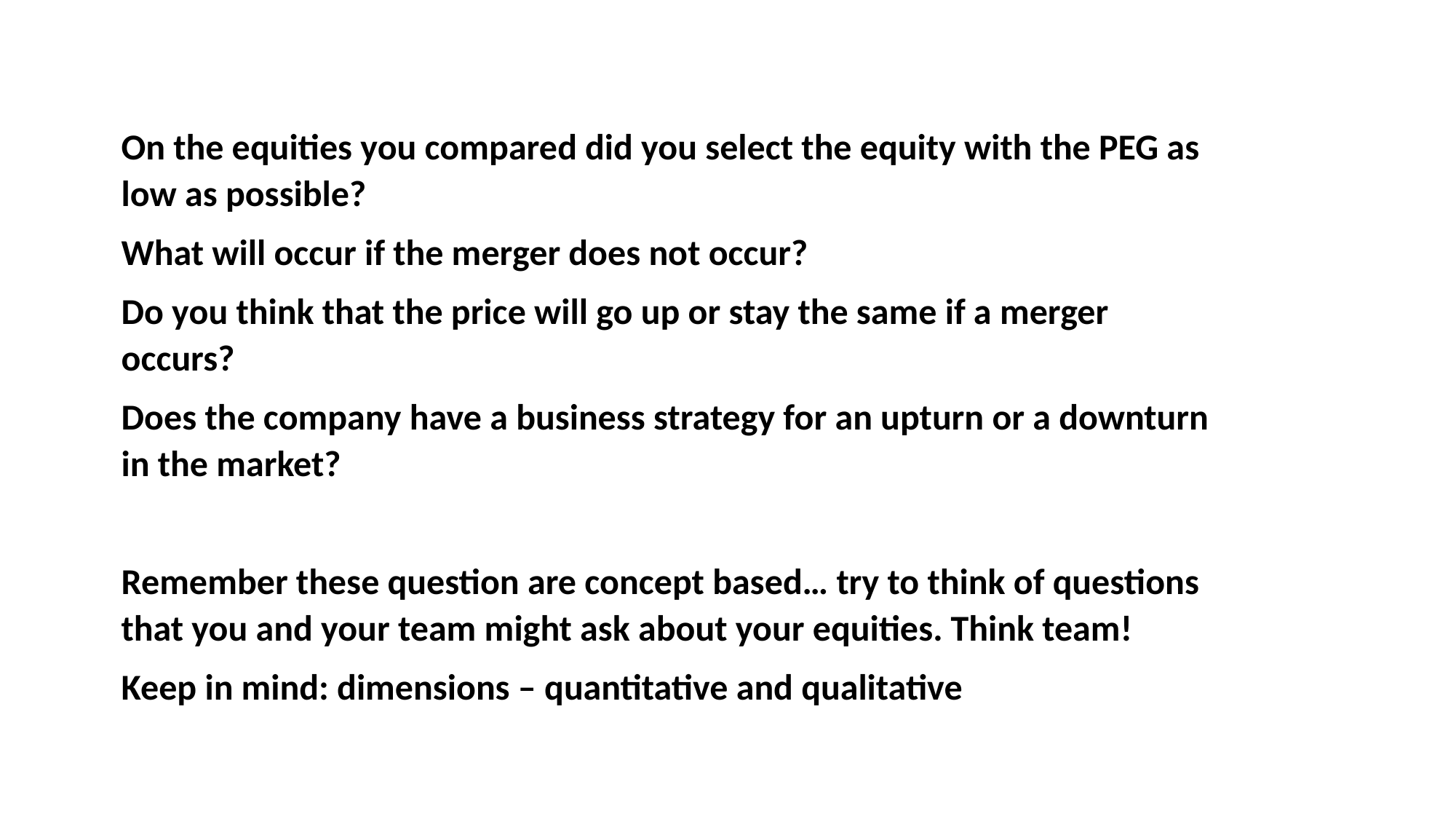

On the equities you compared did you select the equity with the PEG as low as possible?
What will occur if the merger does not occur?
Do you think that the price will go up or stay the same if a merger occurs?
Does the company have a business strategy for an upturn or a downturn in the market?

Remember these question are concept based… try to think of questions that you and your team might ask about your equities. Think team!
Keep in mind: dimensions – quantitative and qualitative